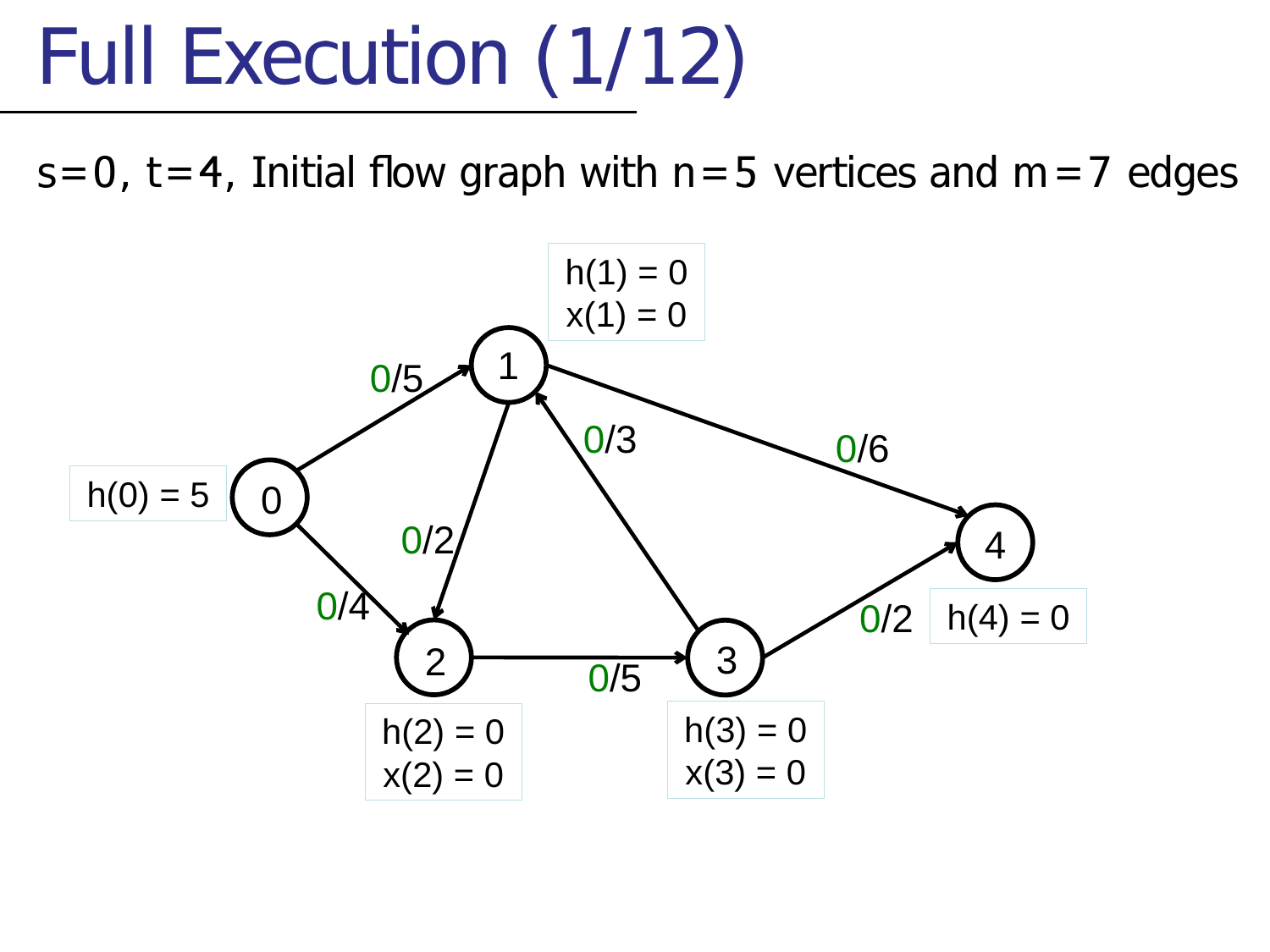

Full Execution (1/12)
s=0, t=4, Initial flow graph with n=5 vertices and m=7 edges
h(1) = 0
x(1) = 0

1
0/5
0/3
0/6

0
h(0) = 5

4
0/2
0/4
0/2
h(4) = 0

2

3
0/5
h(3) = 0
x(3) = 0
h(2) = 0 x(2) = 0